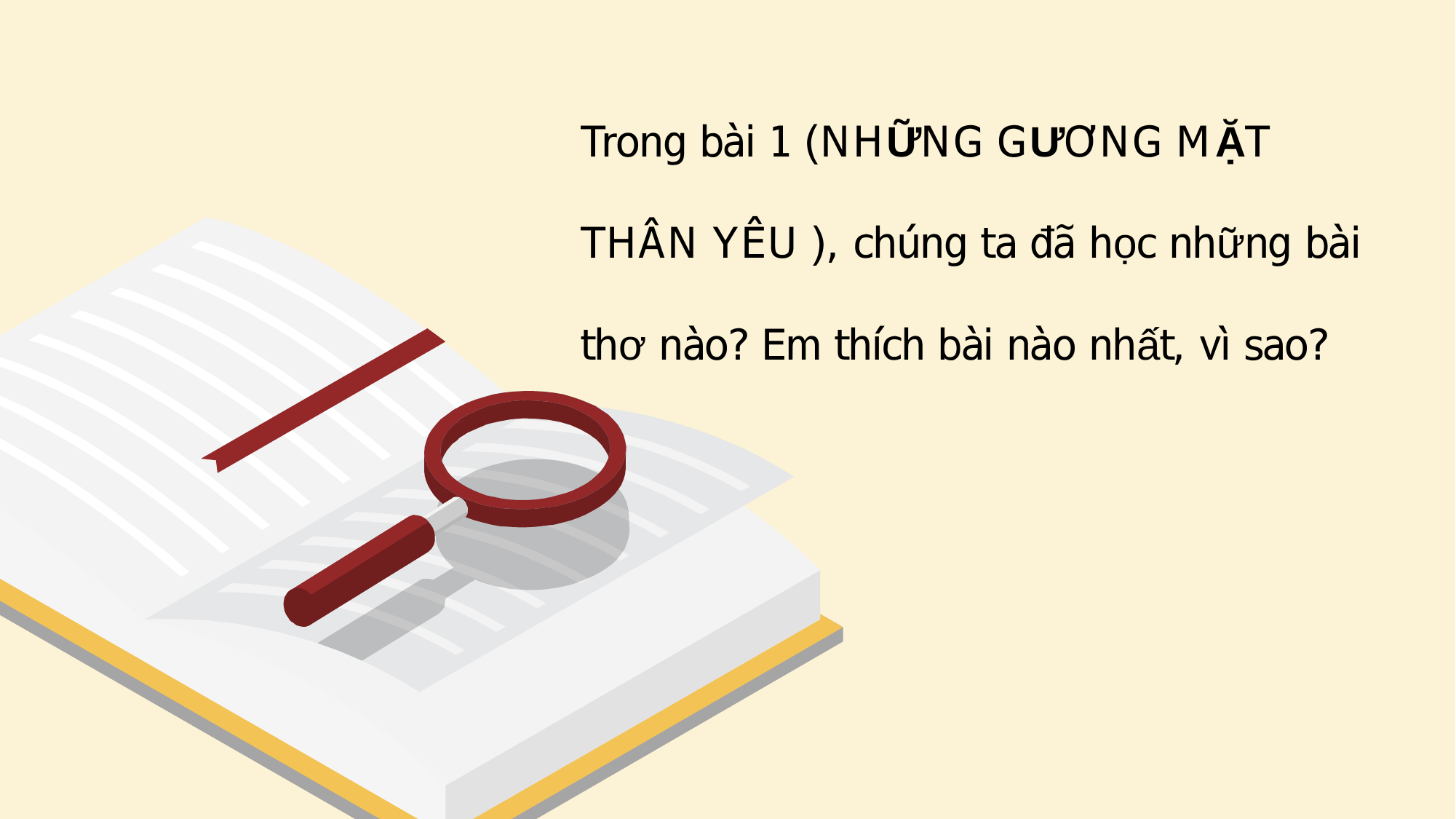

Trong bài 1 (NHỮNG GƯƠNG MẶT THÂN YÊU ), chúng ta đã học những bài thơ nào? Em thích bài nào nhất, vì sao?